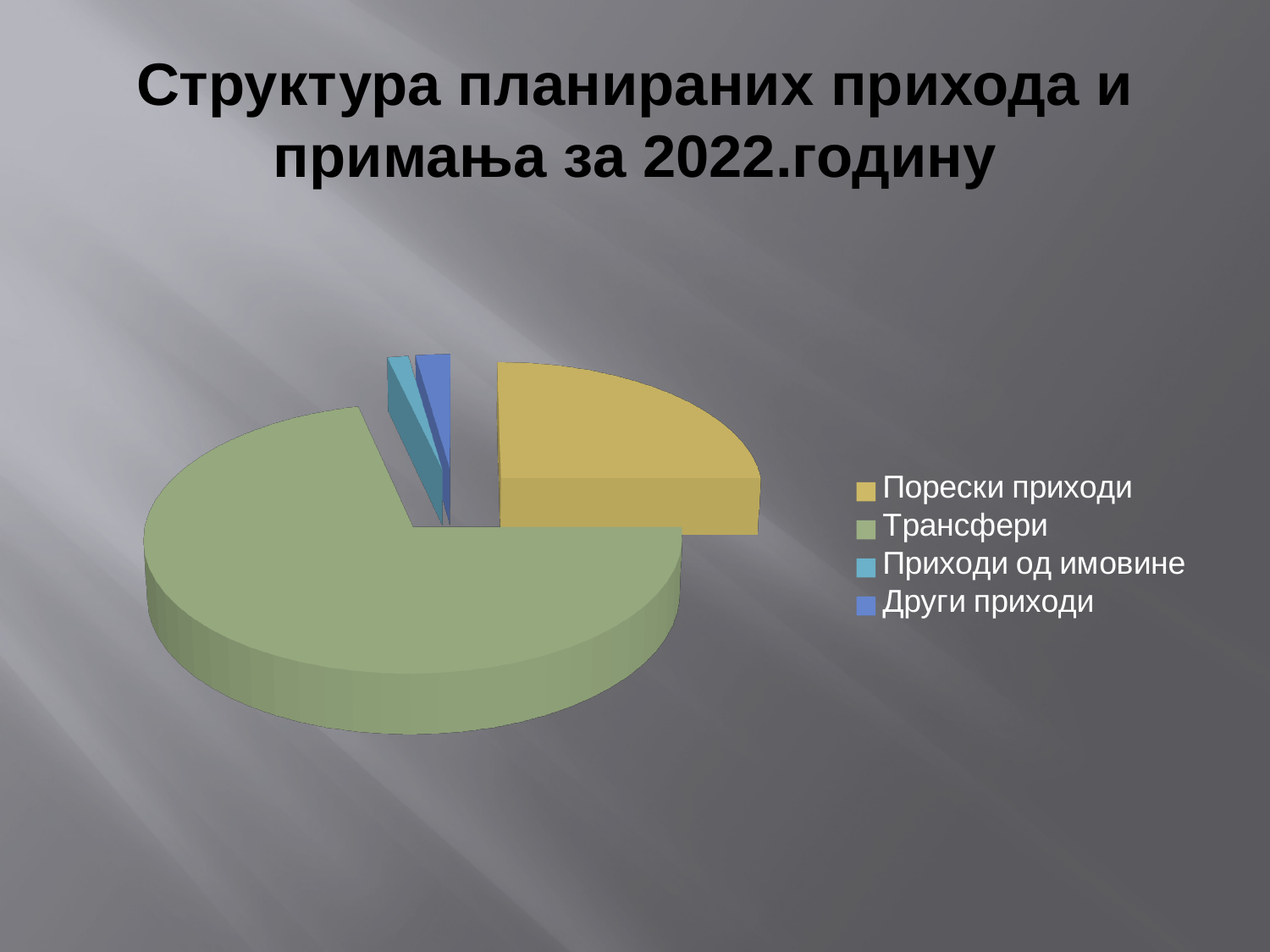

# Структура планираних прихода и примања за 2022.годину

[unsupported chart]